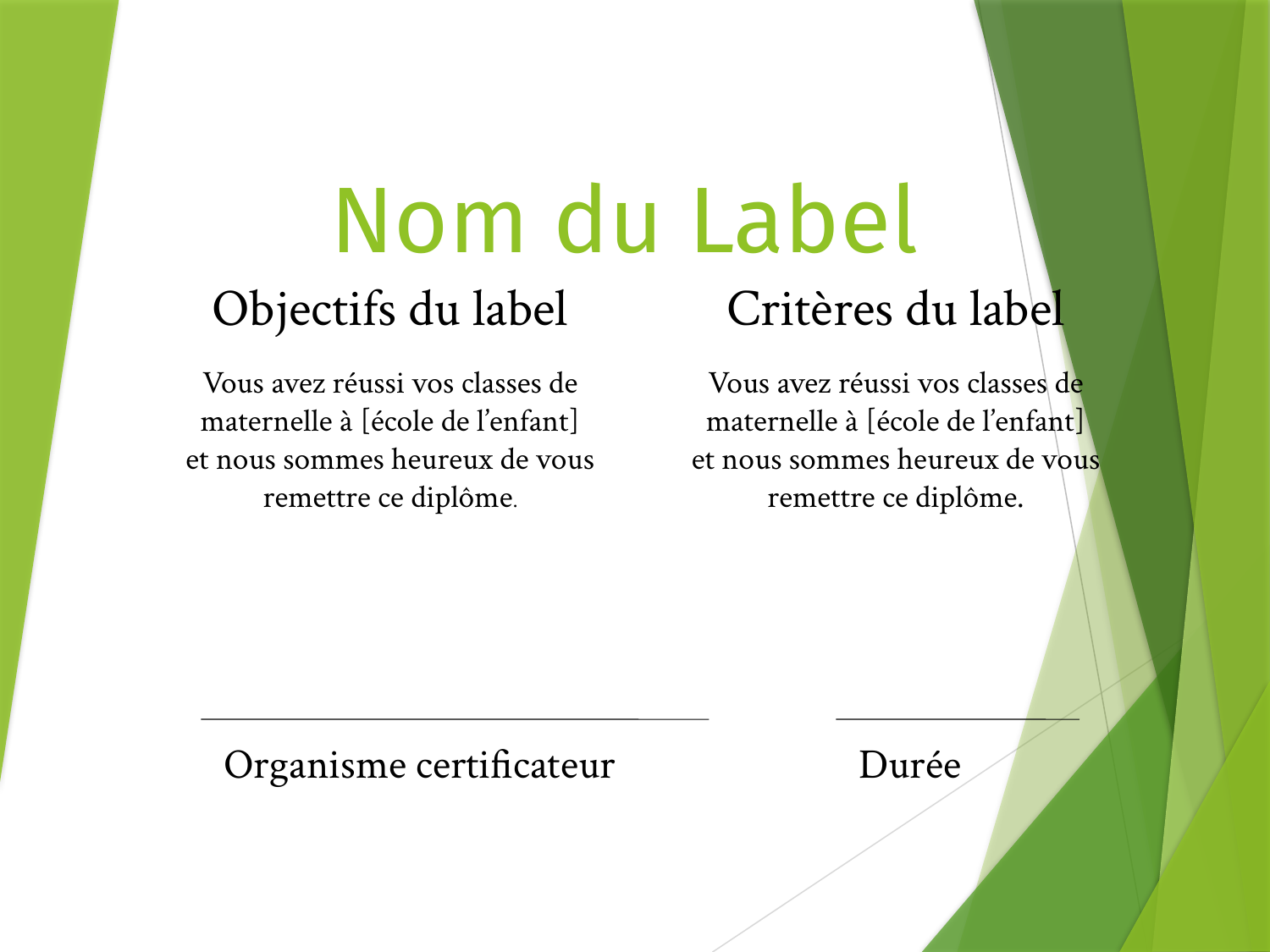

# Nom du Label
Objectifs du label

Vous avez réussi vos classes de maternelle à [école de l’enfant]
et nous sommes heureux de vous remettre ce diplôme.
Critères du label

Vous avez réussi vos classes de maternelle à [école de l’enfant]
et nous sommes heureux de vous remettre ce diplôme.

Organisme certificateur		Durée